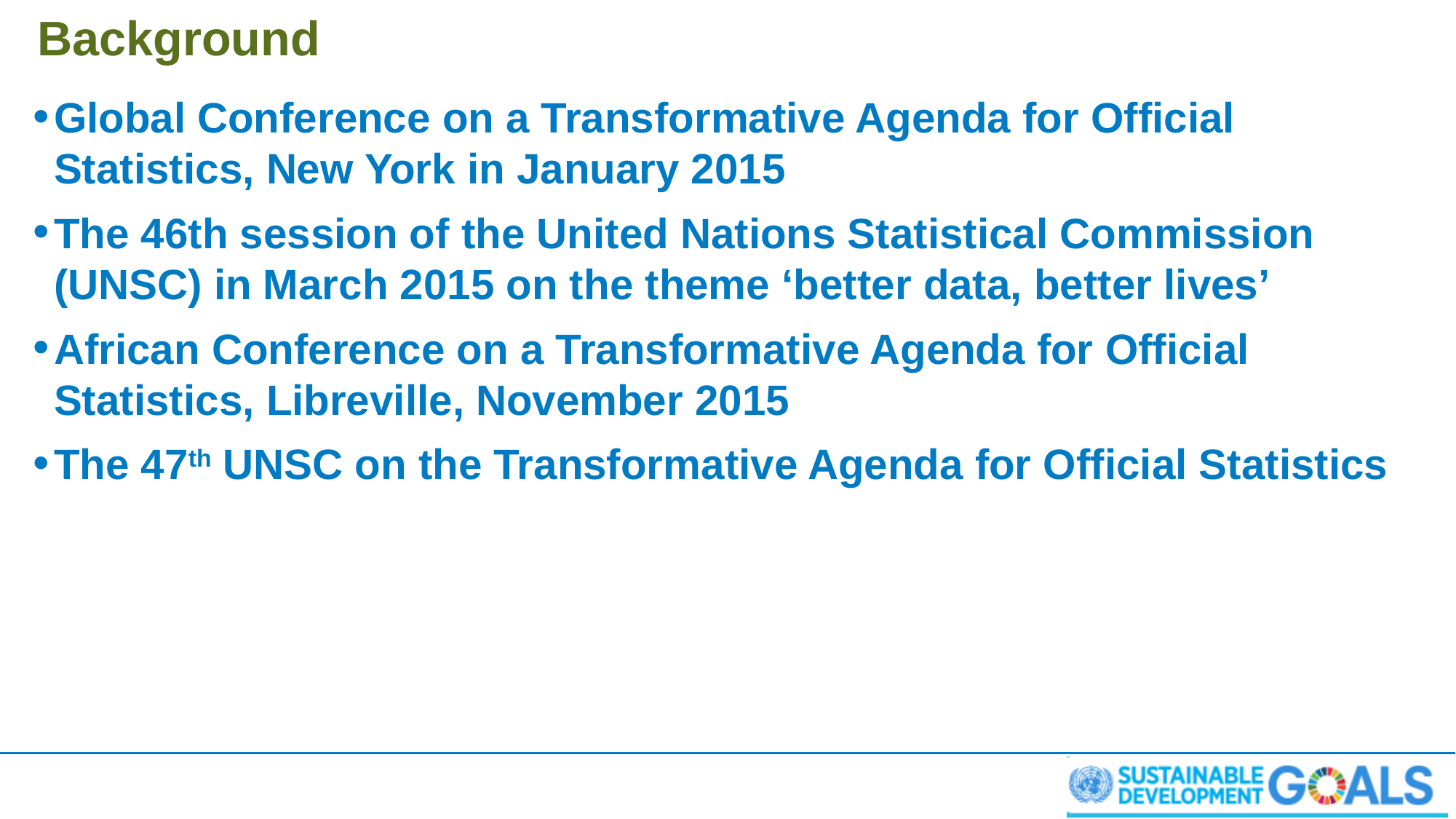

# Background
Global Conference on a Transformative Agenda for Official Statistics, New York in January 2015
The 46th session of the United Nations Statistical Commission (UNSC) in March 2015 on the theme ‘better data, better lives’
African Conference on a Transformative Agenda for Official Statistics, Libreville, November 2015
The 47th UNSC on the Transformative Agenda for Official Statistics